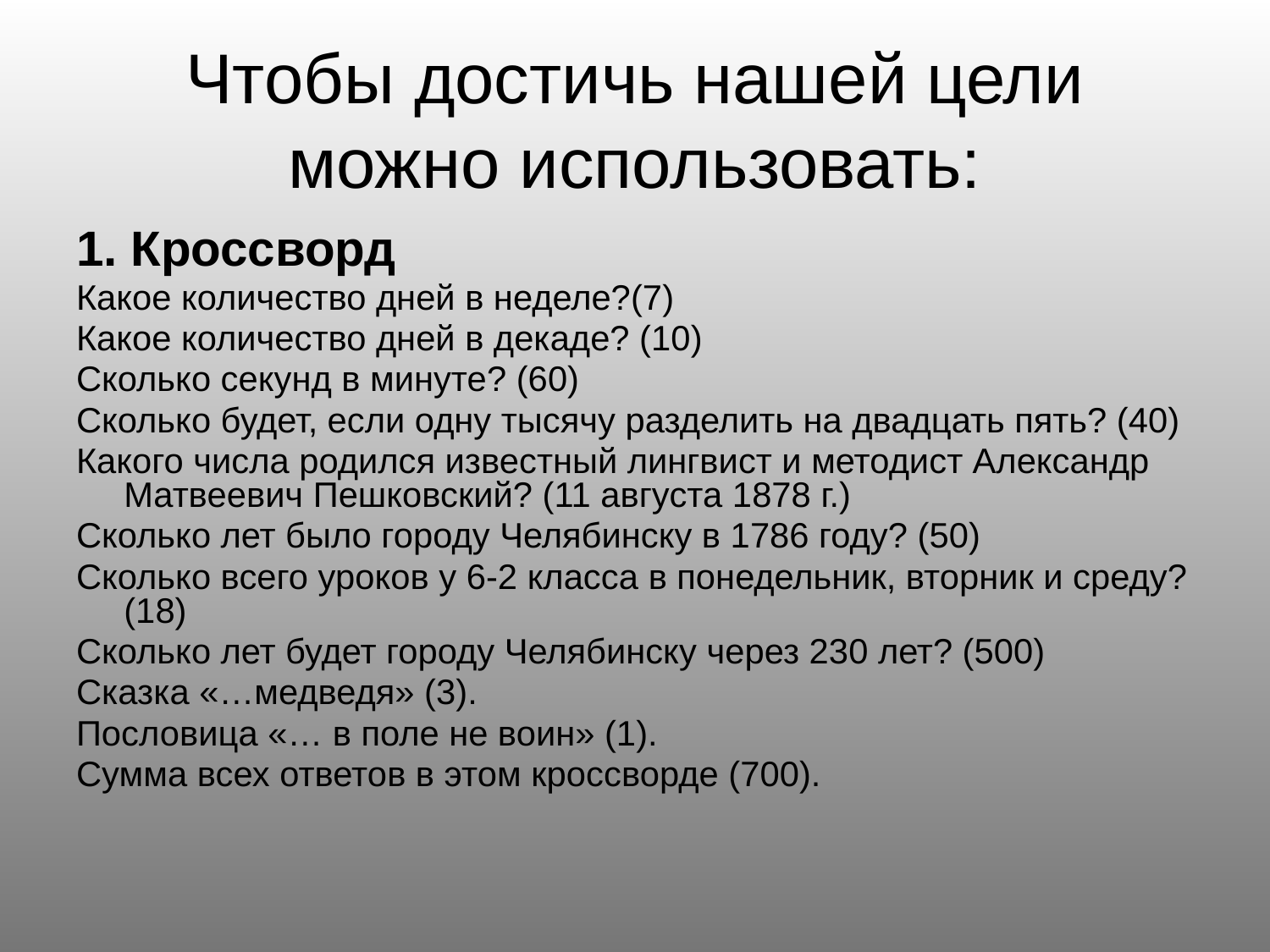

# Чтобы достичь нашей цели можно использовать:
1. Кроссворд
Какое количество дней в неделе?(7)
Какое количество дней в декаде? (10)
Сколько секунд в минуте? (60)
Сколько будет, если одну тысячу разделить на двадцать пять? (40)
Какого числа родился известный лингвист и методист Александр Матвеевич Пешковский? (11 августа 1878 г.)
Сколько лет было городу Челябинску в 1786 году? (50)
Сколько всего уроков у 6-2 класса в понедельник, вторник и среду? (18)
Сколько лет будет городу Челябинску через 230 лет? (500)
Сказка «…медведя» (3).
Пословица «… в поле не воин» (1).
Сумма всех ответов в этом кроссворде (700).